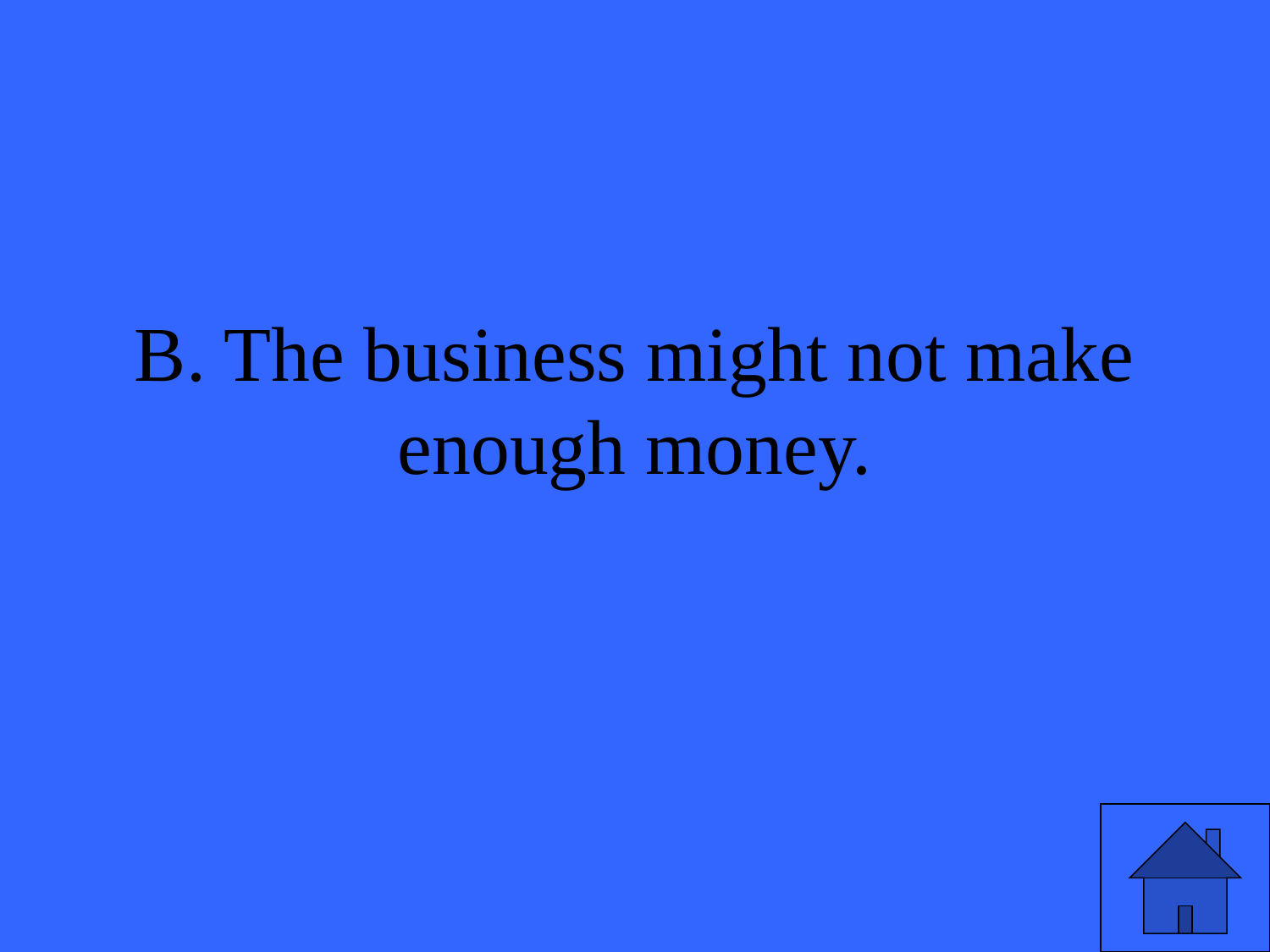

# B. The business might not make enough money.